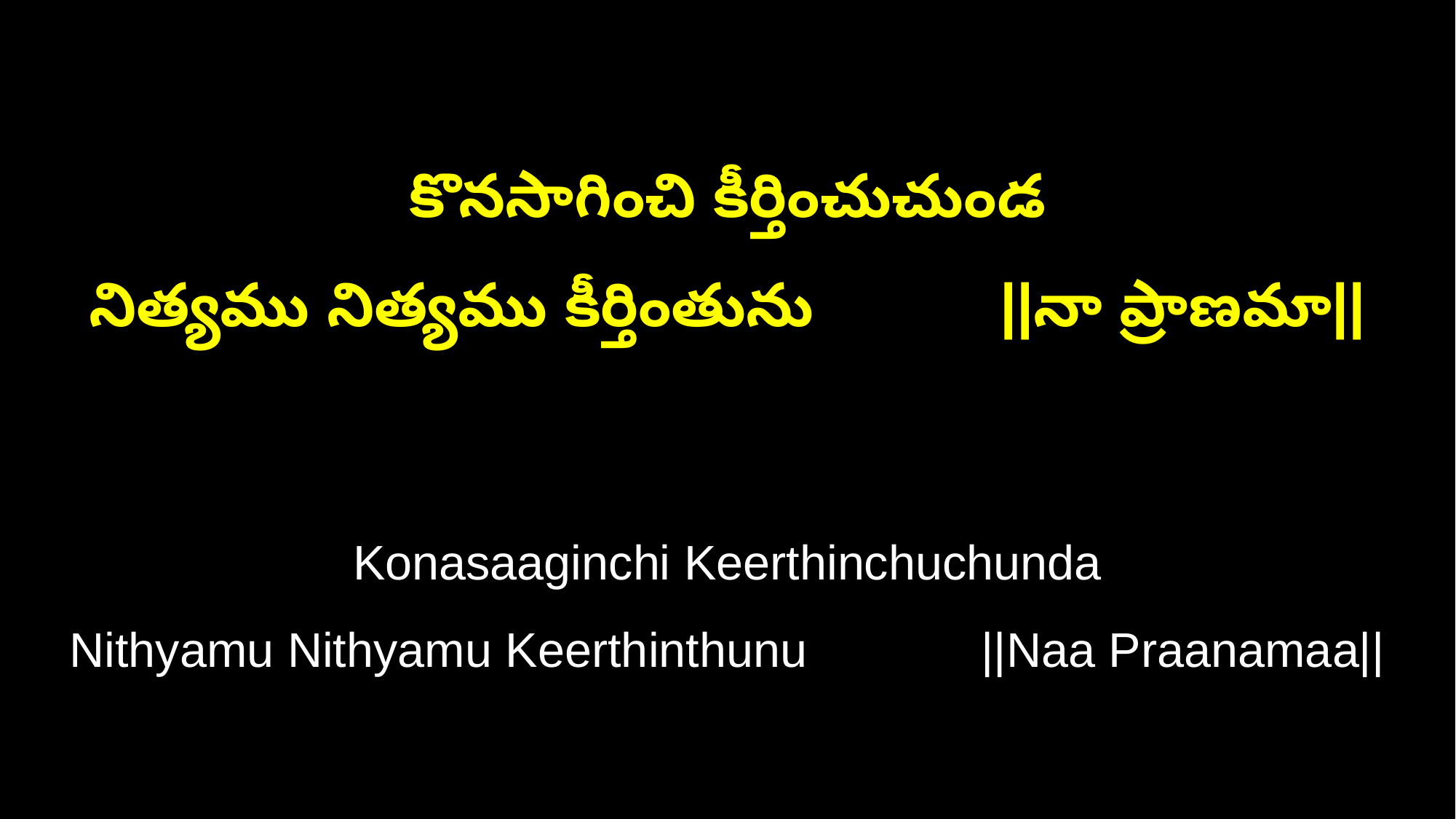

కొనసాగించి కీర్తించుచుండ
నిత్యము నిత్యము కీర్తింతును           ||నా ప్రాణమా||
Konasaaginchi Keerthinchuchunda
Nithyamu Nithyamu Keerthinthunu             ||Naa Praanamaa||